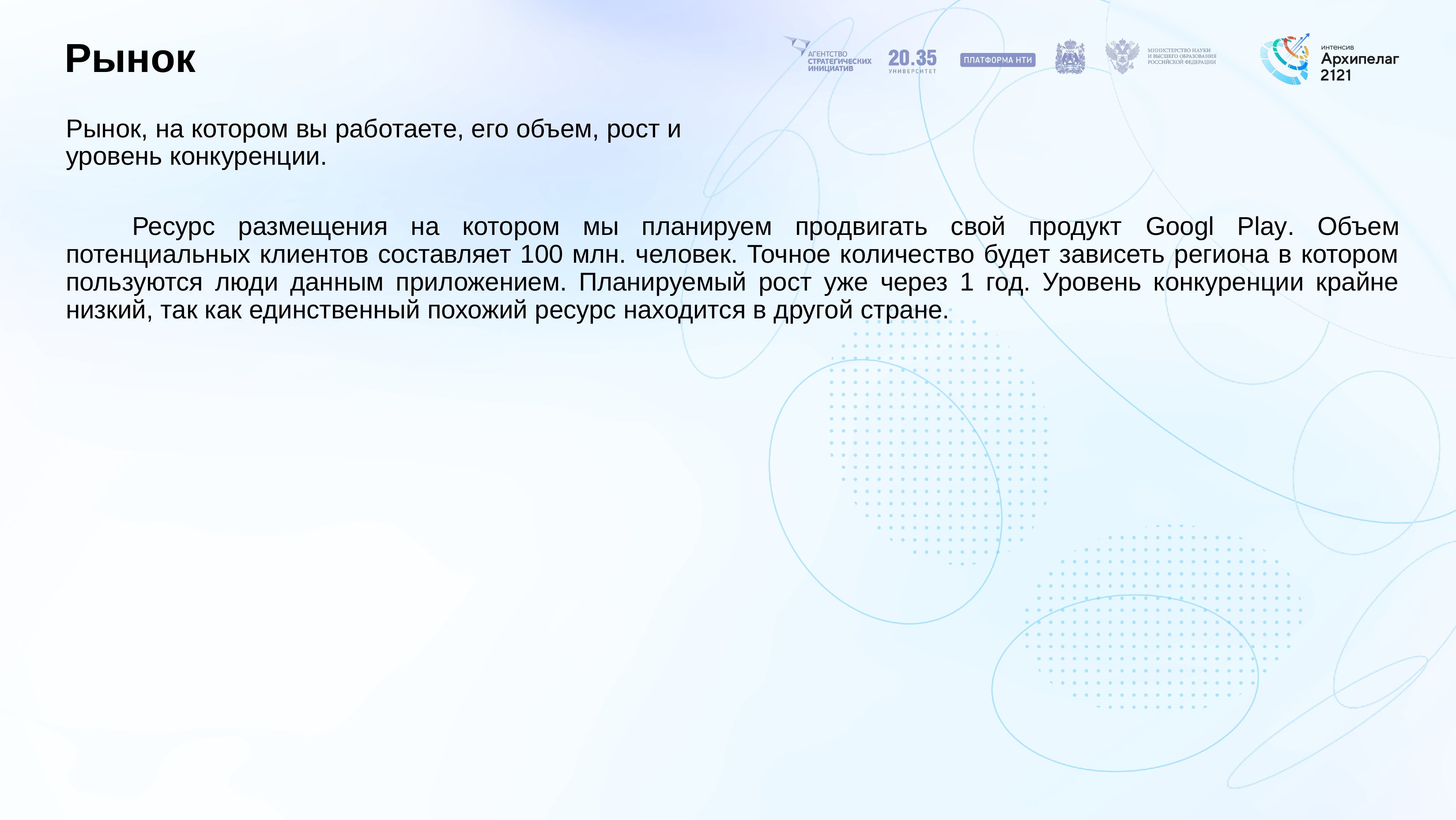

# Рынок
Рынок, на котором вы работаете, его объем, рост и уровень конкуренции.
	Ресурс размещения на котором мы планируем продвигать свой продукт Googl Play. Объем потенциальных клиентов составляет 100 млн. человек. Точное количество будет зависеть региона в котором пользуются люди данным приложением. Планируемый рост уже через 1 год. Уровень конкуренции крайне низкий, так как единственный похожий ресурс находится в другой стране.